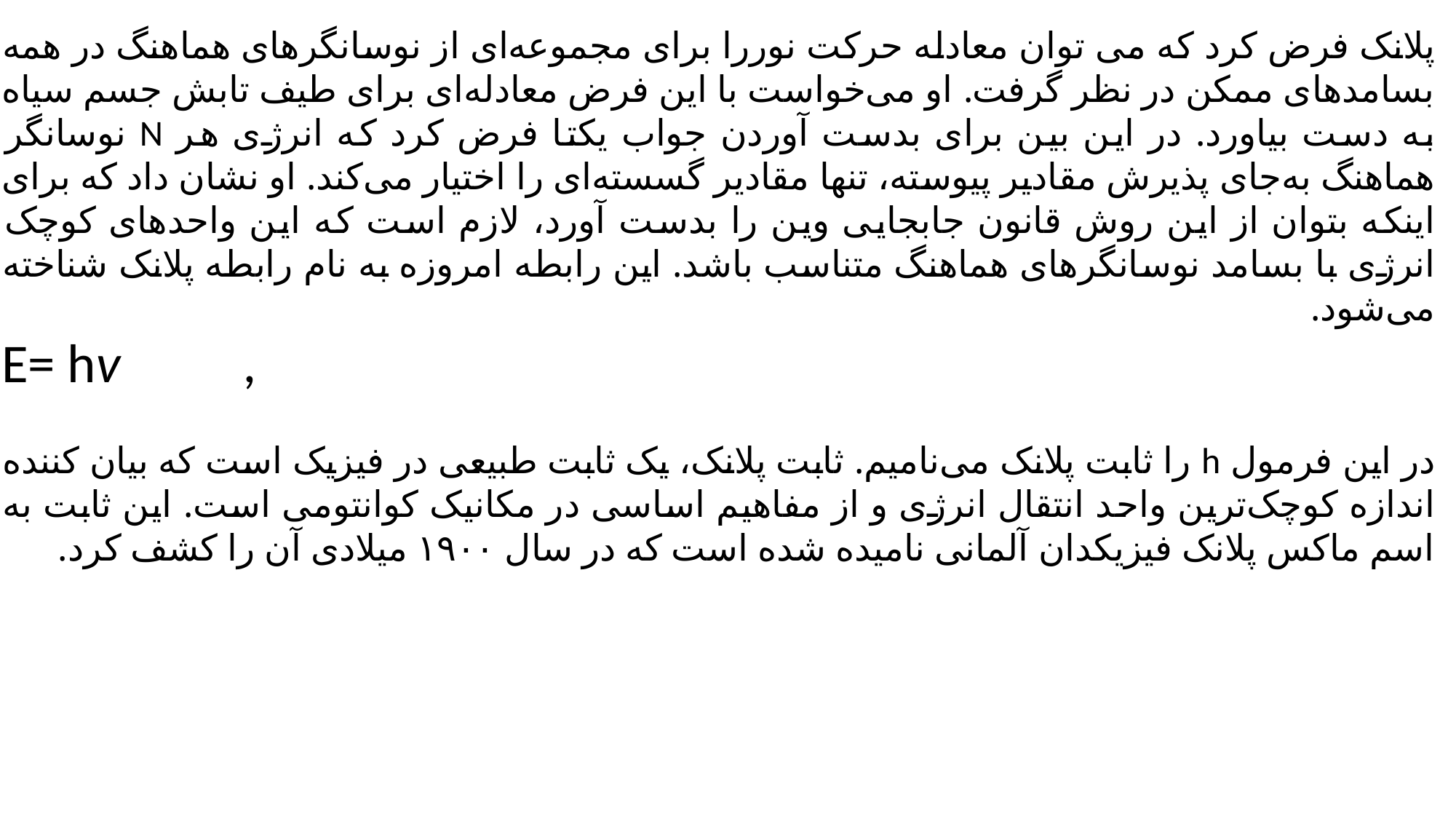

پلانک فرض کرد که می توان معادله حرکت نوررا برای مجموعه‌ای از نوسانگرهای هماهنگ در همه بسامدهای ممکن در نظر گرفت. او می‌خواست با این فرض معادله‌ای برای طیف تابش جسم سیاه به دست بیاورد. در این بین برای بدست آوردن جواب یکتا فرض کرد که انرژی هر N نوسانگر هماهنگ به‌جای پذیرش مقادیر پیوسته، تنها مقادیر گسسته‌ای را اختیار می‌کند. او نشان داد که برای اینکه بتوان از این روش قانون جابجایی وین را بدست آورد، لازم است که این واحدهای کوچک انرژی با بسامد نوسانگرهای هماهنگ متناسب باشد. این رابطه امروزه به نام رابطه پلانک شناخته می‌شود.
E= hv          ,

در این فرمول h را ثابت پلانک می‌نامیم. ثابت پلانک، یک ثابت طبیعی در فیزیک است که بیان کننده اندازه کوچک‌ترین واحد انتقال انرژی و از مفاهیم اساسی در مکانیک کوانتومی است. این ثابت به اسم ماکس پلانک فیزیکدان آلمانی نامیده شده است که در سال ۱۹۰۰ میلادی آن را کشف کرد.